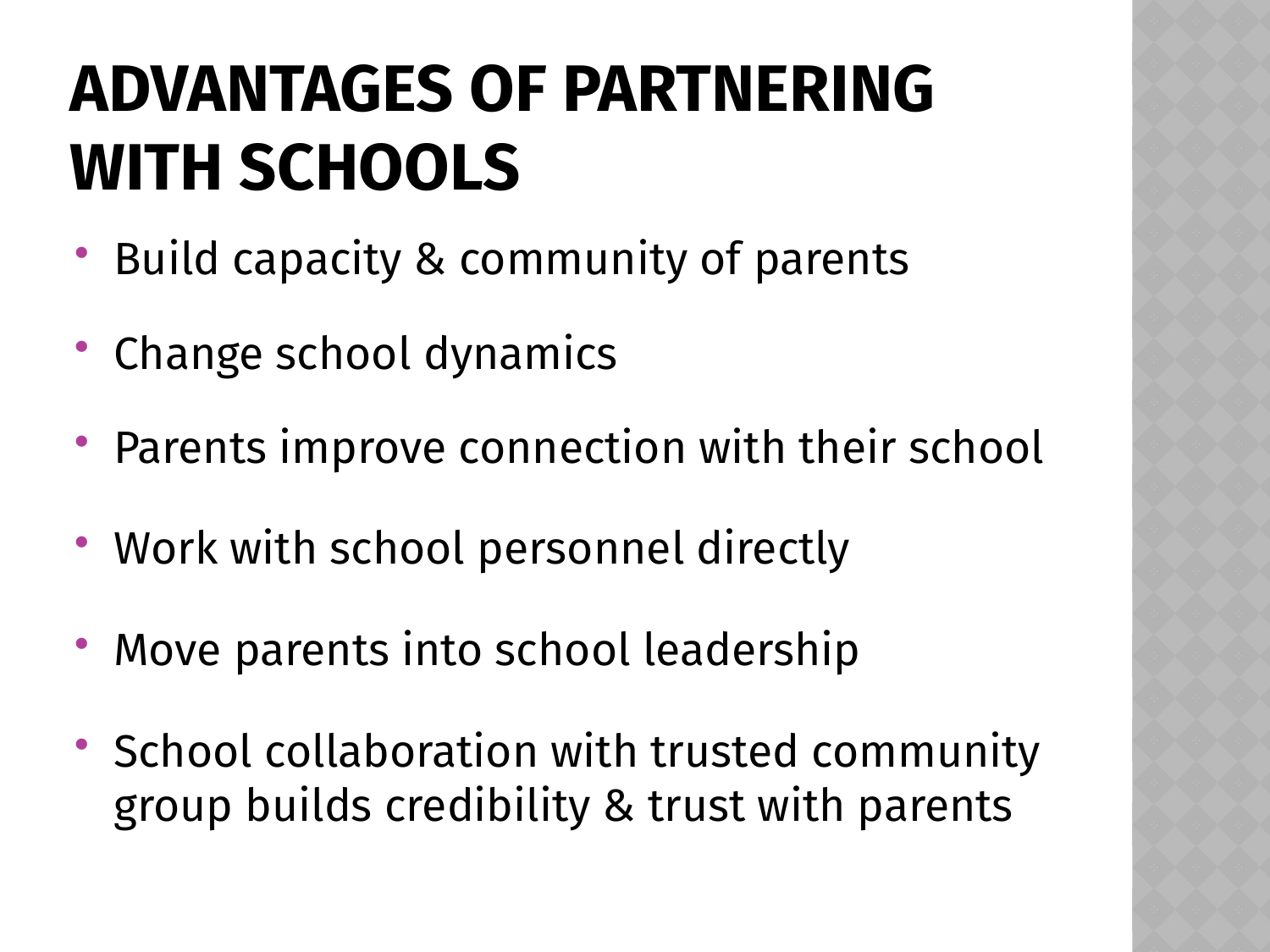

# AdvantaGes of Partnering with Schools
Build capacity & community of parents

Change school dynamics

Parents improve connection with their school

Work with school personnel directly

Move parents into school leadership

School collaboration with trusted community group builds credibility & trust with parents